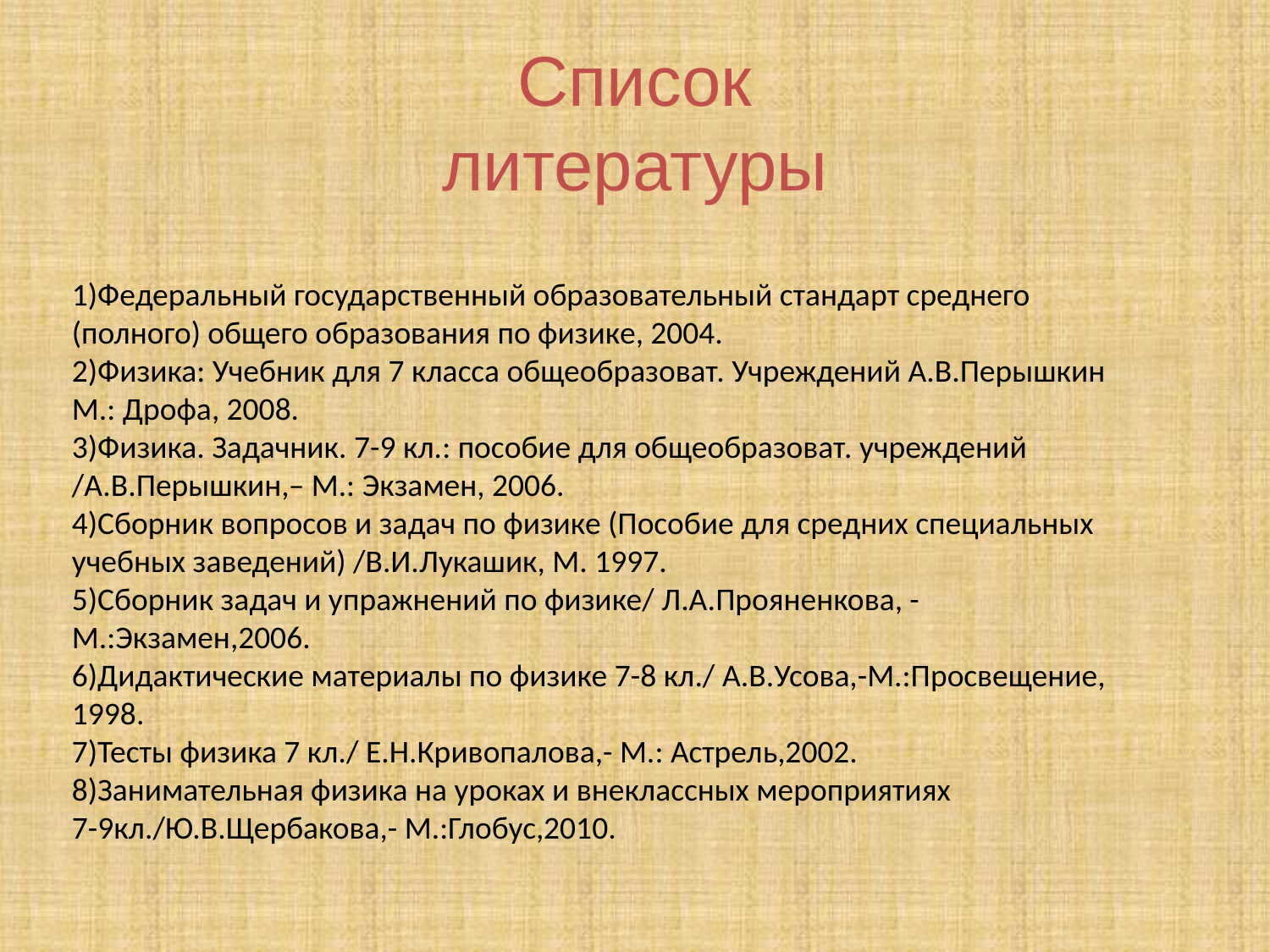

Список литературы
1)Федеральный государственный образовательный стандарт среднего (полного) общего образования по физике, 2004.
2)Физика: Учебник для 7 класса общеобразоват. Учреждений А.В.Перышкин  М.: Дрофа, 2008.
3)Физика. Задачник. 7-9 кл.: пособие для общеобразоват. учреждений /А.В.Перышкин,– М.: Экзамен, 2006.
4)Сборник вопросов и задач по физике (Пособие для средних специальных учебных заведений) /В.И.Лукашик, М. 1997.
5)Сборник задач и упражнений по физике/ Л.А.Прояненкова, -М.:Экзамен,2006.
6)Дидактические материалы по физике 7-8 кл./ А.В.Усова,-М.:Просвещение, 1998.
7)Тесты физика 7 кл./ Е.Н.Кривопалова,- М.: Астрель,2002.
8)Занимательная физика на уроках и внеклассных мероприятиях 7-9кл./Ю.В.Щербакова,- М.:Глобус,2010.